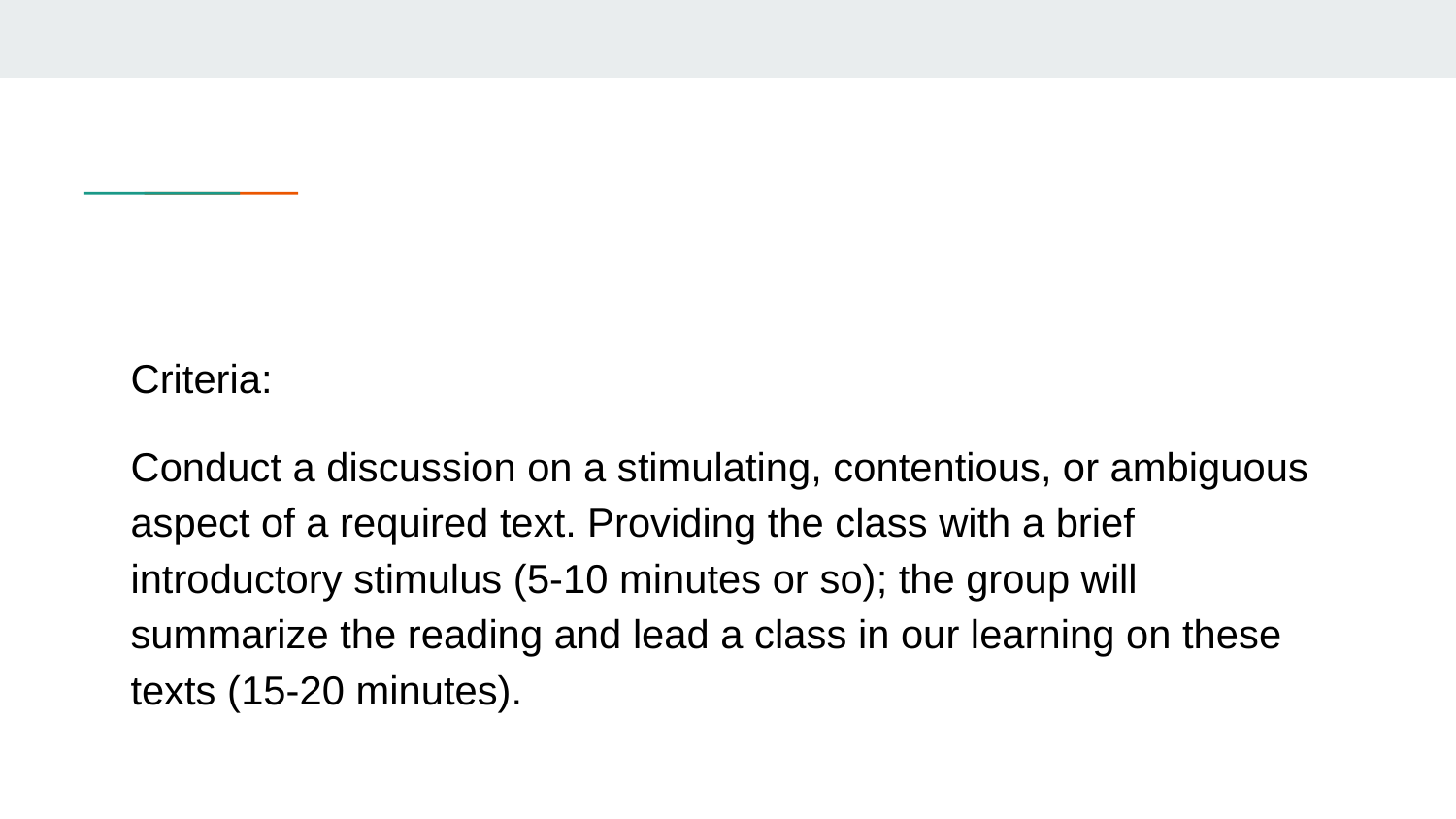

#
Criteria:
Conduct a discussion on a stimulating, contentious, or ambiguous aspect of a required text. Providing the class with a brief introductory stimulus (5-10 minutes or so); the group will summarize the reading and lead a class in our learning on these texts (15-20 minutes).